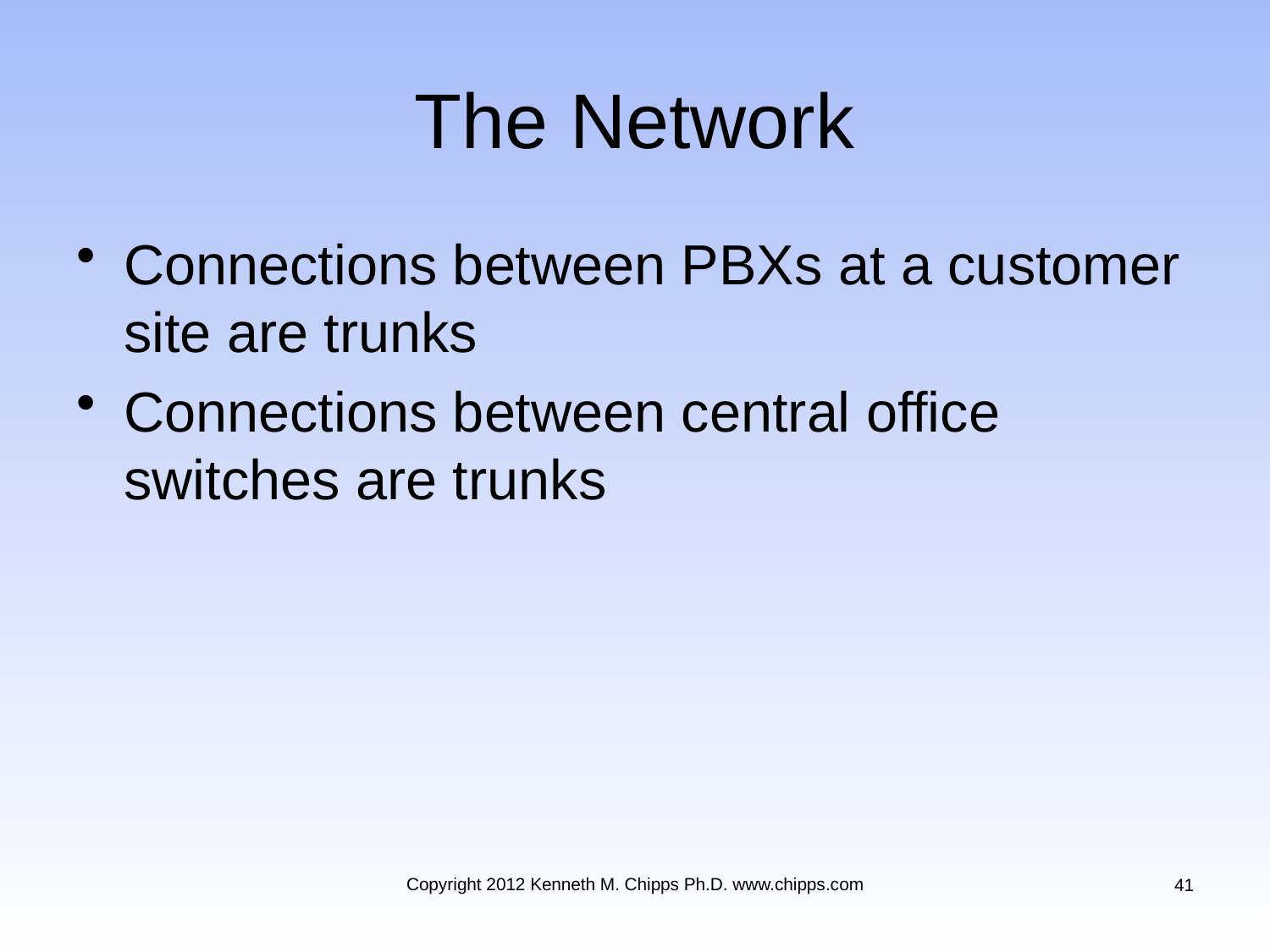

# The Network
Connections between PBXs at a customer site are trunks
Connections between central office switches are trunks
Copyright 2012 Kenneth M. Chipps Ph.D. www.chipps.com
41